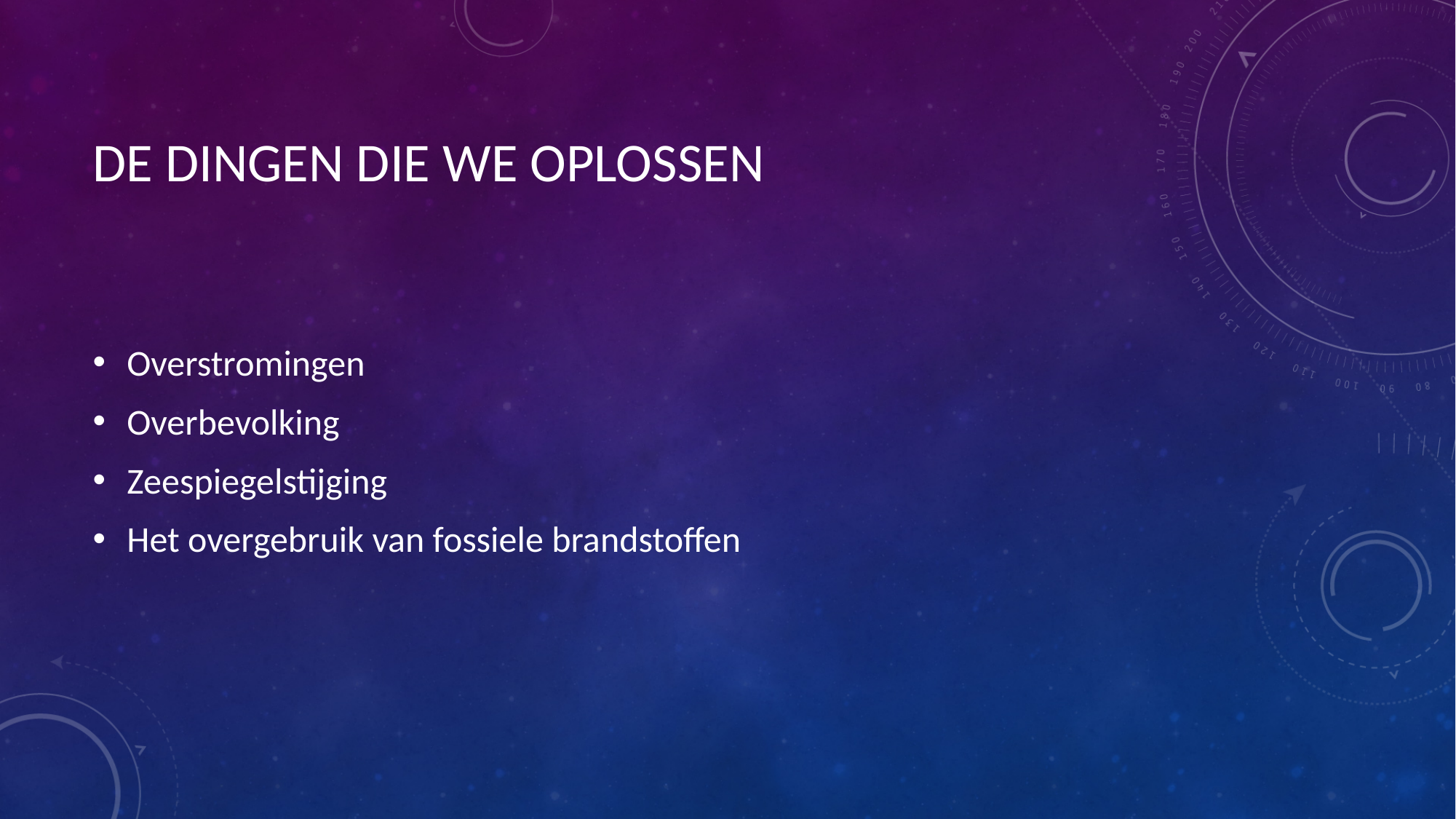

# De dingen die we oplossen
Overstromingen
Overbevolking
Zeespiegelstijging
Het overgebruik van fossiele brandstoffen